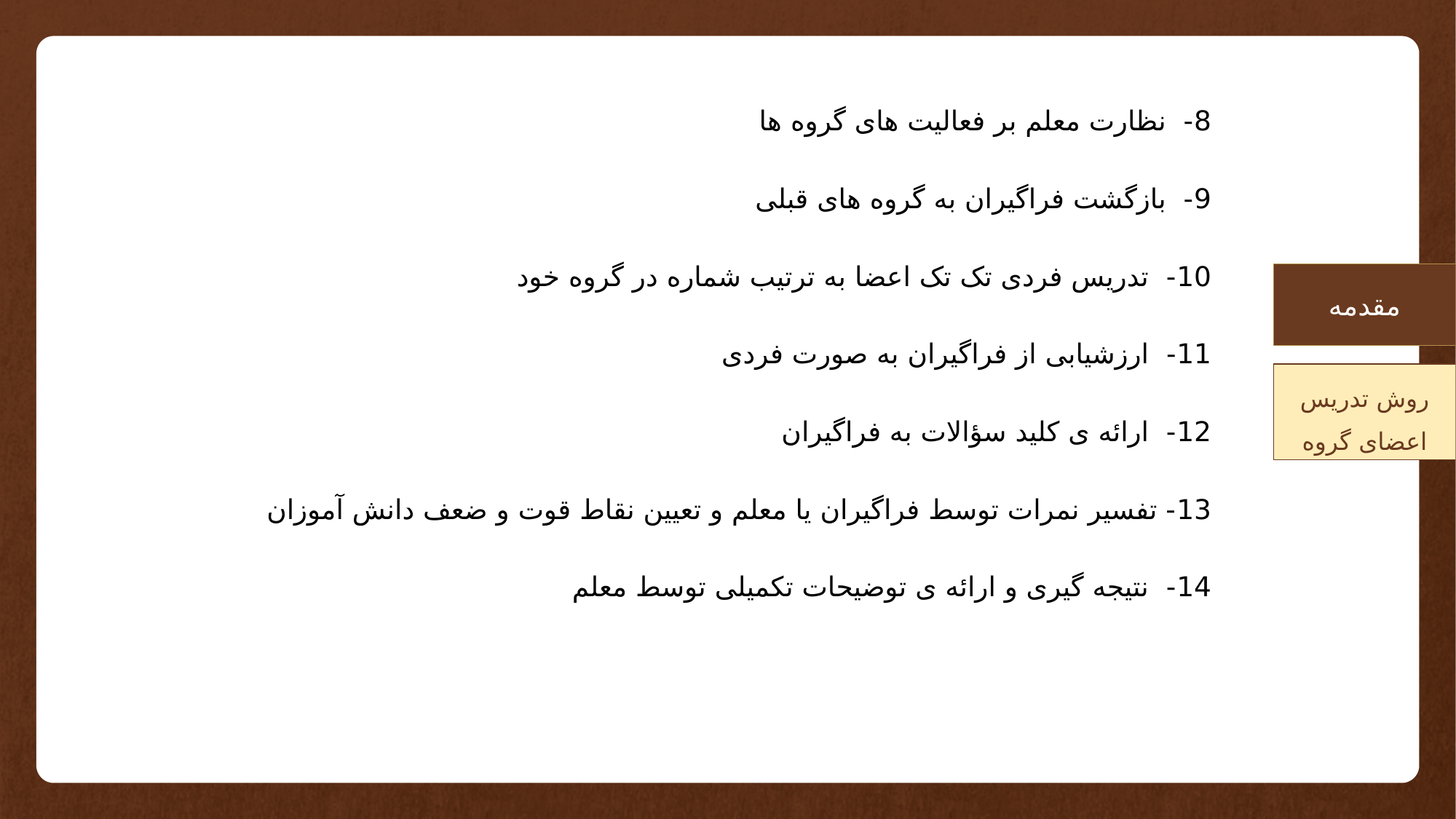

8-  نظارت معلم بر فعالیت های گروه ها
9-  بازگشت فراگیران به گروه های قبلی
10-  تدریس فردی تک تک اعضا به ترتیب شماره در گروه خود
11-  ارزشیابی از فراگیران به صورت فردی
12-  ارائه ی کلید سؤالات به فراگیران
13- تفسیر نمرات توسط فراگیران یا معلم و تعیین نقاط قوت و ضعف دانش آموزان
14-  نتیجه گیری و ارائه ی توضیحات تکمیلی توسط معلم
مقدمه
روش تدریس اعضای گروه